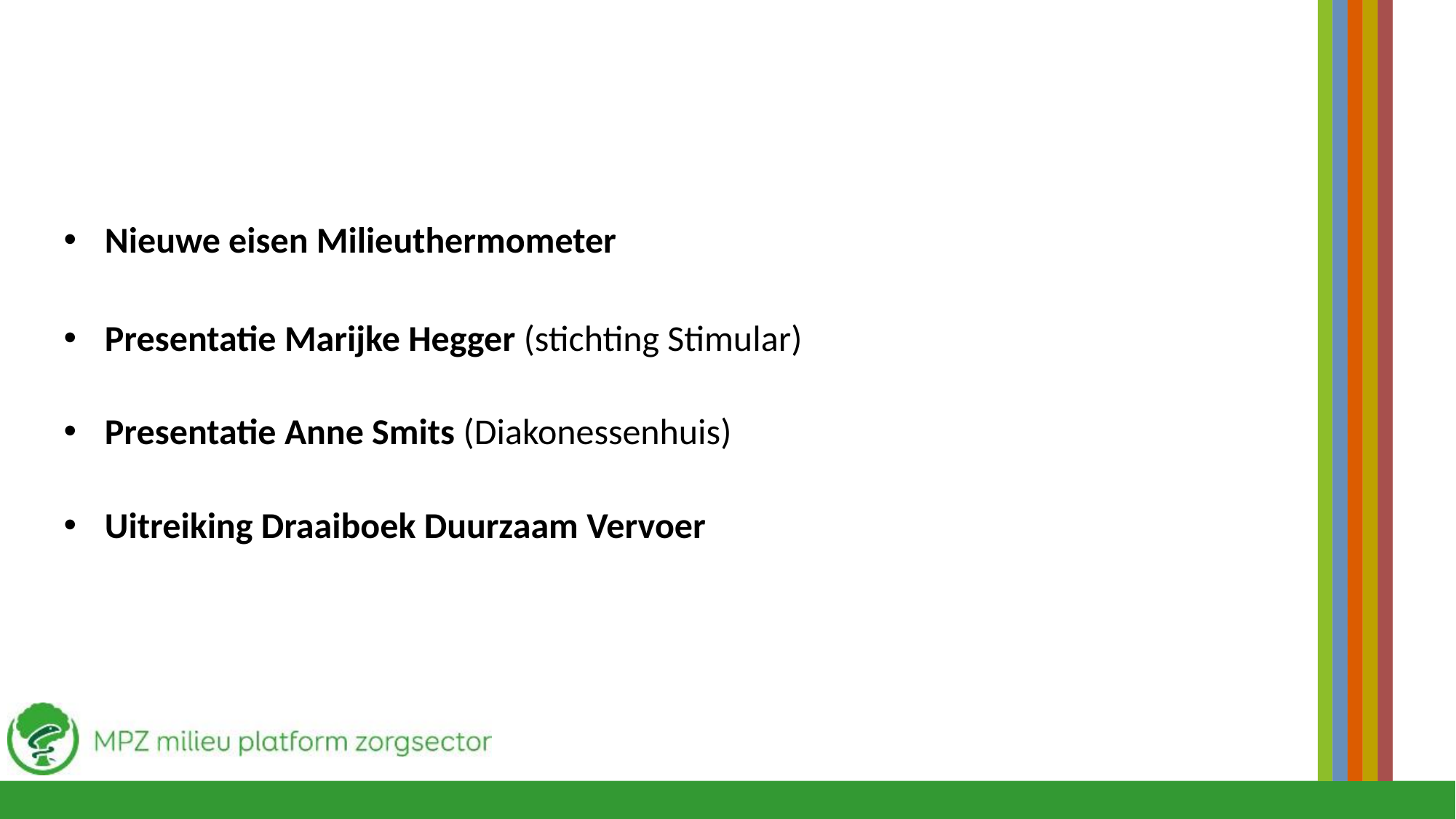

Nieuwe eisen Milieuthermometer
Presentatie Marijke Hegger (stichting Stimular)
Presentatie Anne Smits (Diakonessenhuis)
Uitreiking Draaiboek Duurzaam Vervoer